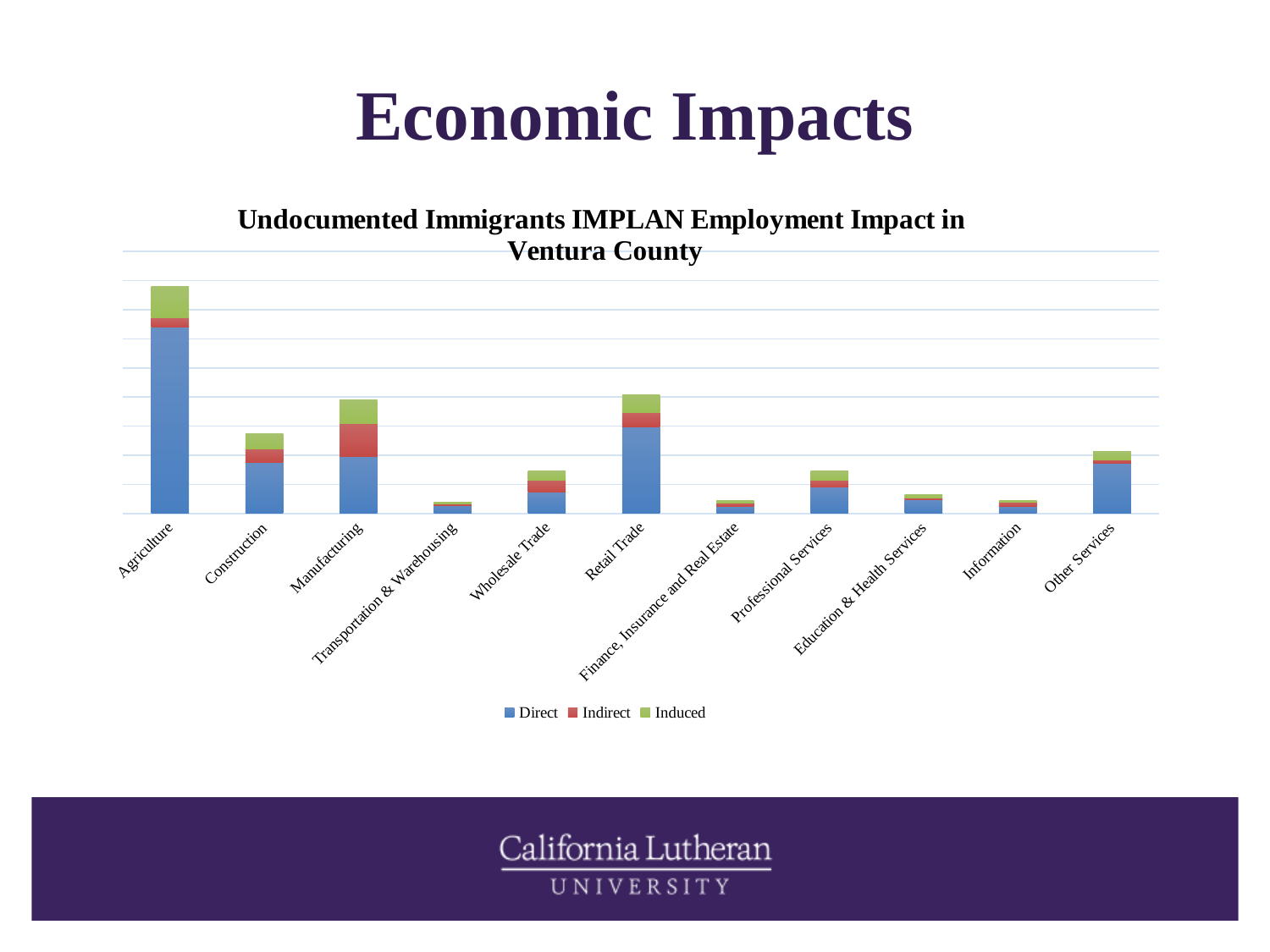

# Economic Impacts

### Chart: Undocumented Immigrants IMPLAN Employment Impact in
Ventura County

| Category | Direct | Indirect | Induced |
|---|---|---|---|
| Agriculture | 12789.0 | 637.71 | 2193.4 |
| Construction | 3530.0 | 907.95 | 1022.9 |
| Manufacturing | 3943.0 | 2264.44 | 1611.06 |
| Transportation & Warehousing | 560.0 | 107.96 | 93.41 |
| Wholesale Trade | 1464.0 | 830.51 | 608.36 |
| Retail Trade | 5980.0 | 987.4 | 1205.67 |
| Finance, Insurance and Real Estate | 482.0 | 232.23 | 160.28 |
| Professional Services | 1802.0 | 493.55 | 654.07 |
| Education & Health Services | 966.0 | 123.41 | 226.1 |
| Information | 499.0 | 287.64 | 107.51 |
| Other Services | 3477.0 | 218.07 | 595.26 |